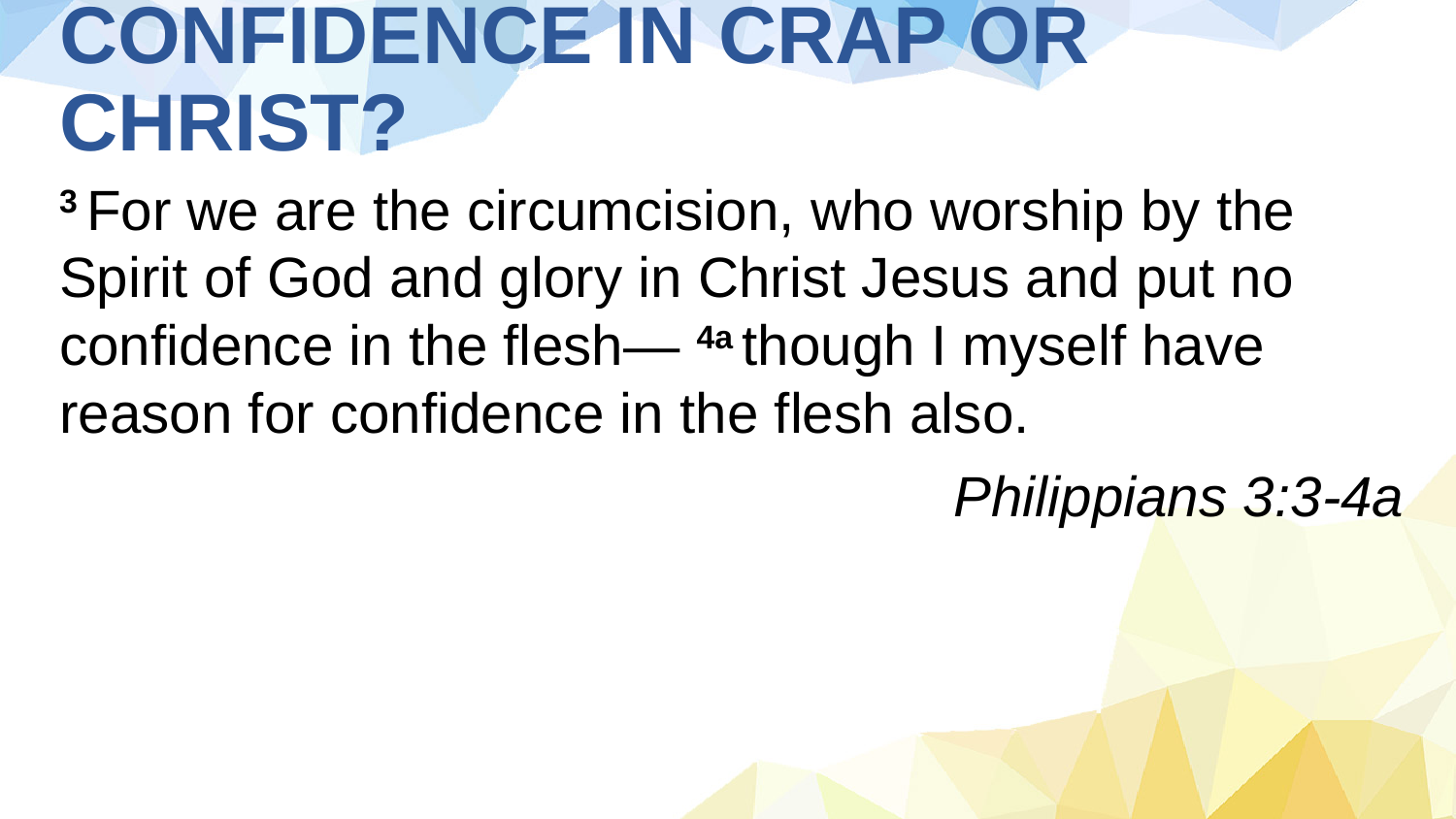

# CONFIDENCE IN CRAP OR CHRIST?
3 For we are the circumcision, who worship by the Spirit of God and glory in Christ Jesus and put no confidence in the flesh— 4a though I myself have reason for confidence in the flesh also.
Philippians 3:3-4a